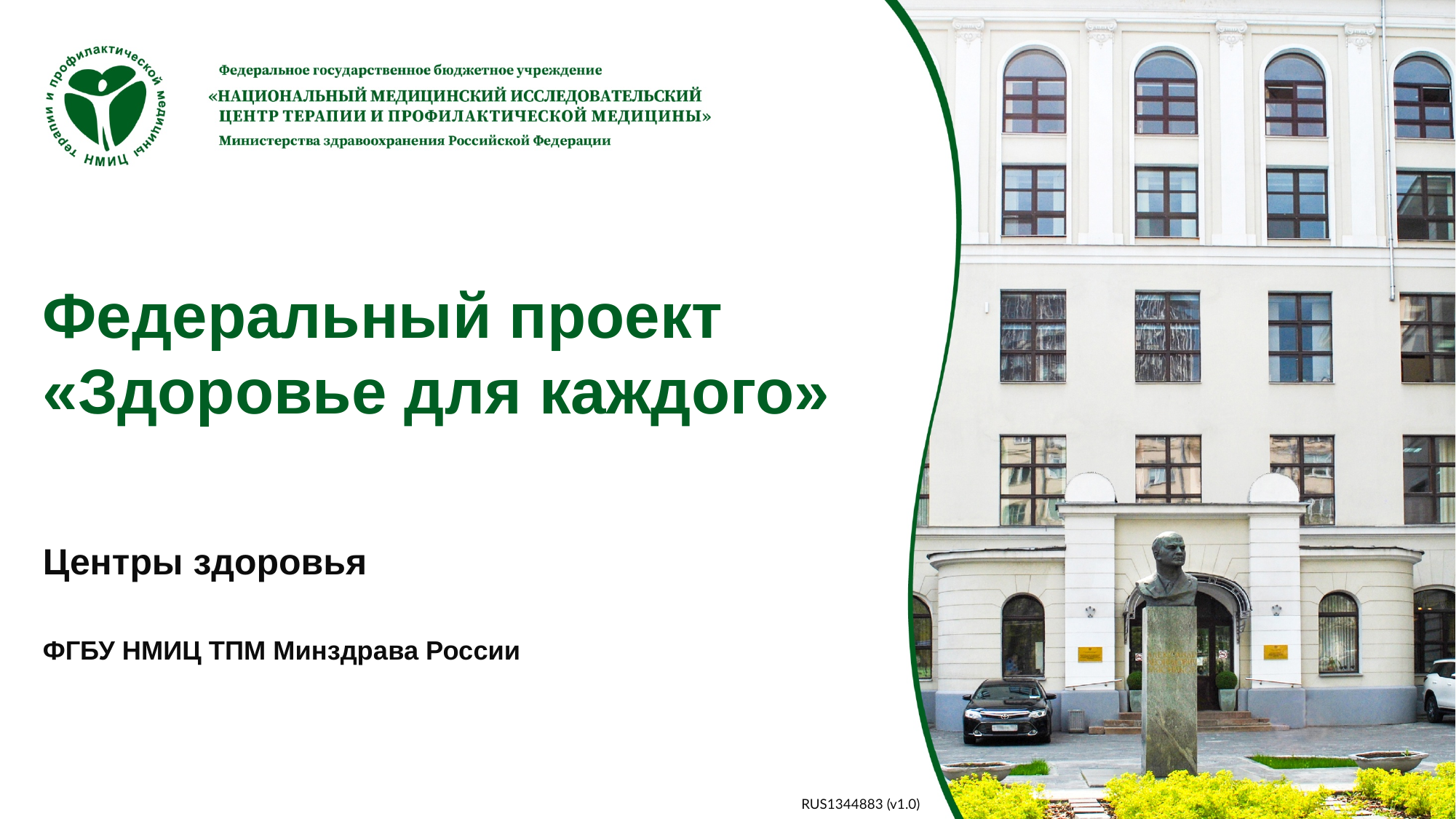

# Федеральный проект «Здоровье для каждого»
Центры здоровья

ФГБУ НМИЦ ТПМ Минздрава России